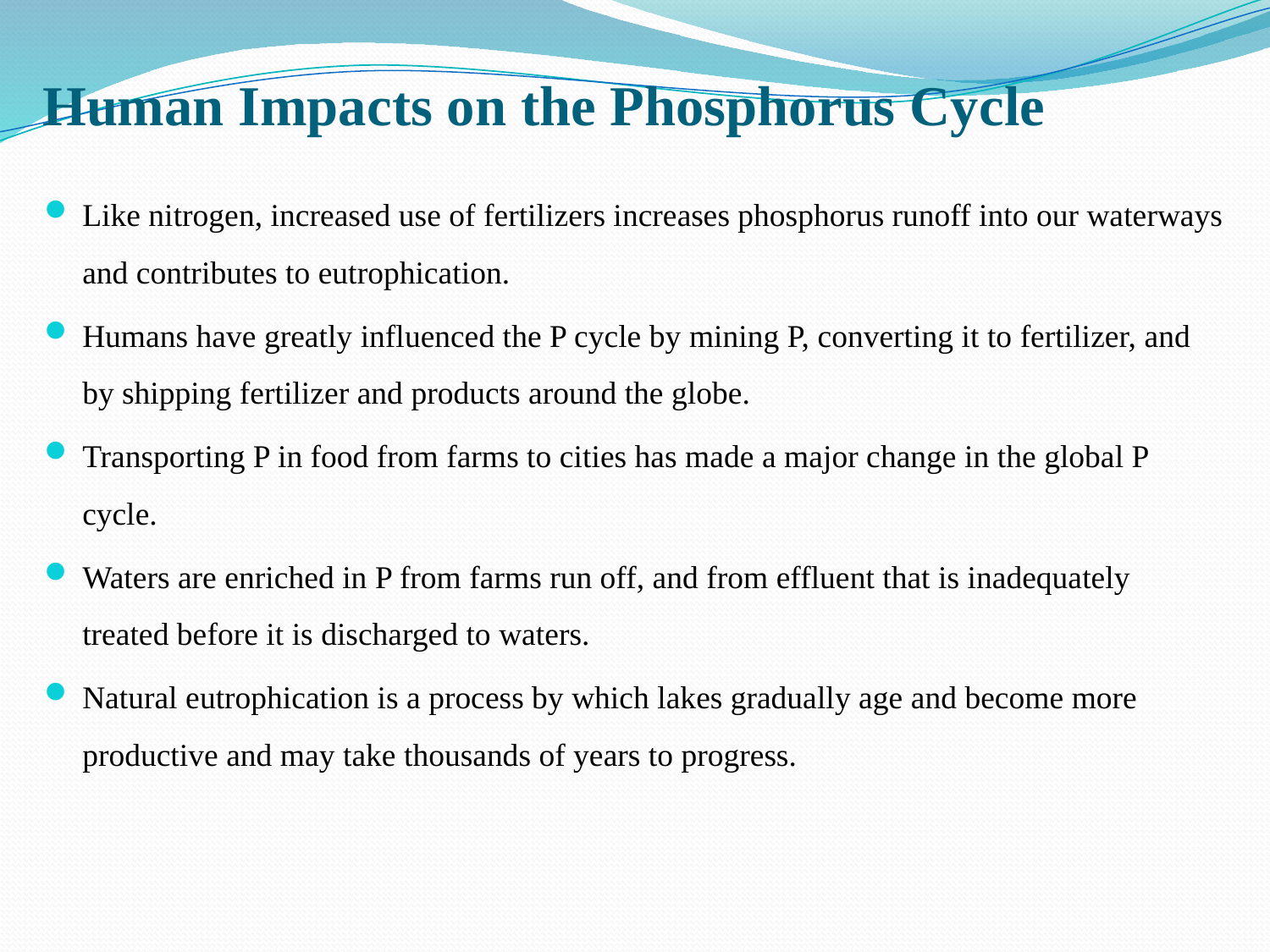

# Human Impacts on the Phosphorus Cycle
Like nitrogen, increased use of fertilizers increases phosphorus runoff into our waterways and contributes to eutrophication.
Humans have greatly influenced the P cycle by mining P, converting it to fertilizer, and by shipping fertilizer and products around the globe.
Transporting P in food from farms to cities has made a major change in the global P cycle.
Waters are enriched in P from farms run off, and from effluent that is inadequately treated before it is discharged to waters.
Natural eutrophication is a process by which lakes gradually age and become more productive and may take thousands of years to progress.